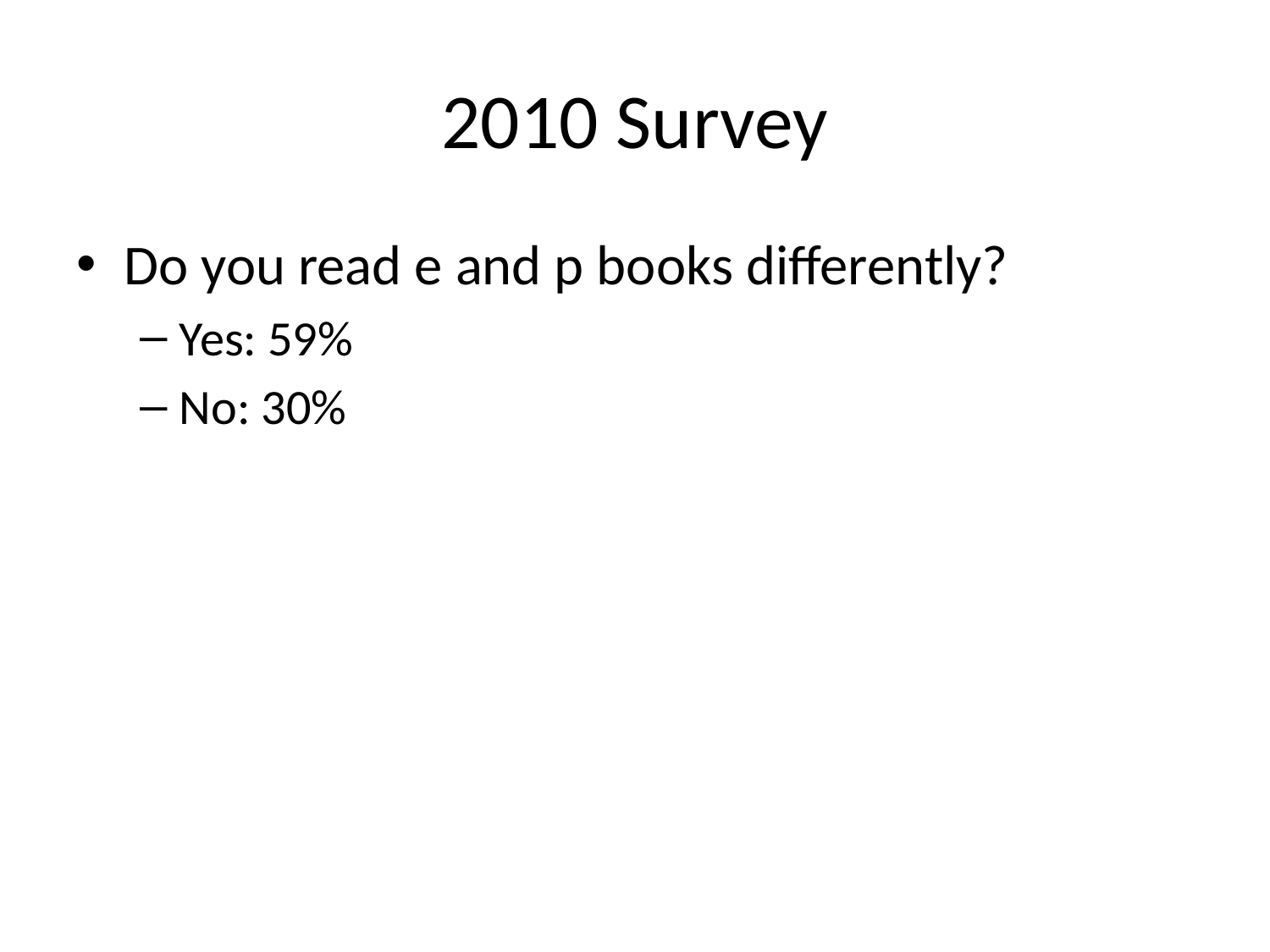

# 2010 Survey
Do you read e and p books differently?
Yes: 59%
No: 30%